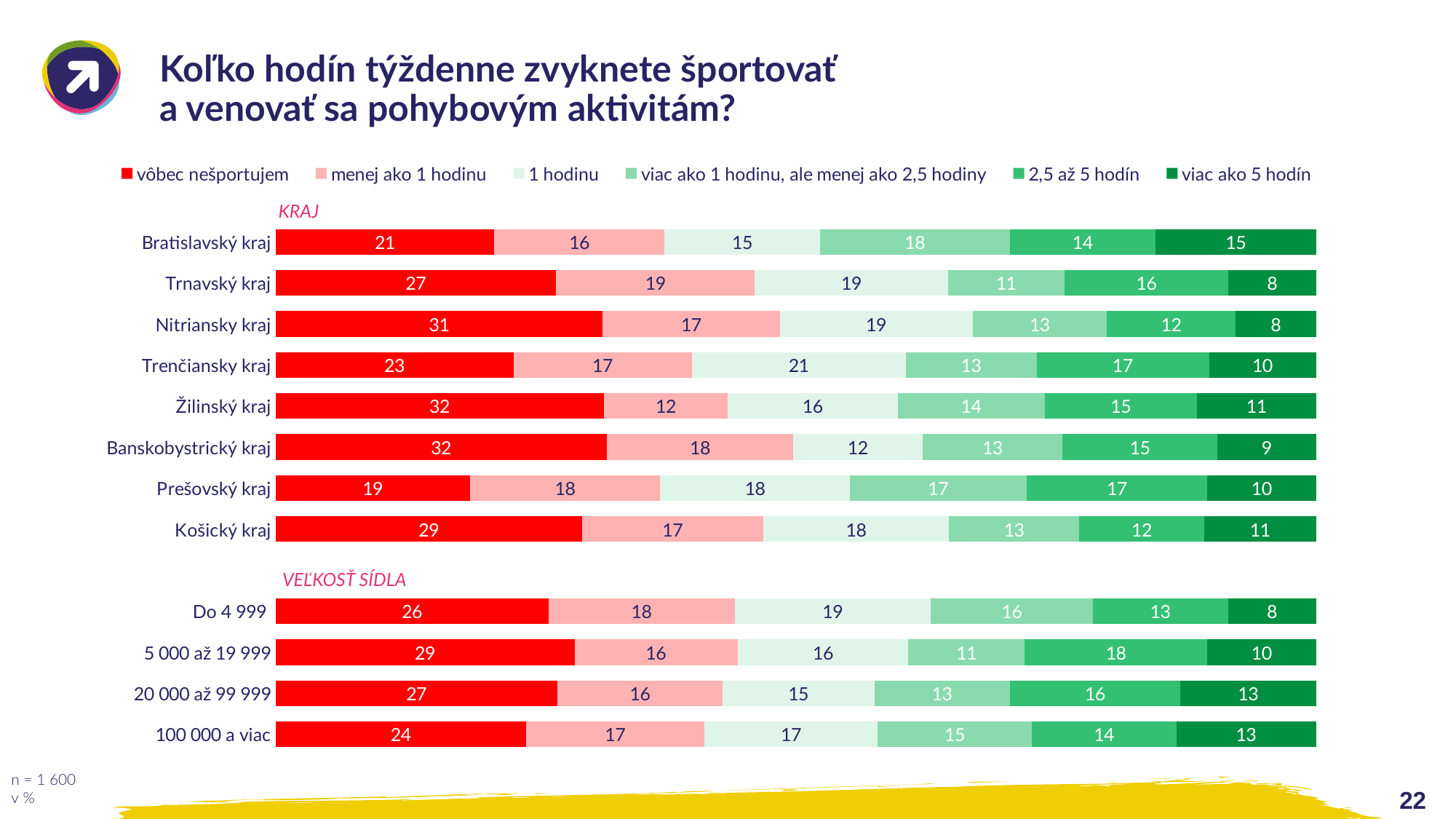

# Koľko hodín týždenne zvyknete športovať a venovať sa pohybovým aktivitám?

### Chart

| Category | vôbec nešportujem | menej ako 1 hodinu | 1 hodinu | viac ako 1 hodinu, ale menej ako 2,5 hodiny | 2,5 až 5 hodín | viac ako 5 hodín |
|---|---|---|---|---|---|---|
| Bratislavský kraj | 21.02803738317757 | 16.355140186915886 | 14.953271028037381 | 18.22429906542056 | 14.018691588785046 | 15.42056074766355 |
| Trnavský kraj | 26.96629213483146 | 19.101123595505616 | 18.53932584269663 | 11.235955056179774 | 15.730337078651685 | 8.426966292134832 |
| Nitriansky kraj | 31.443298969072163 | 17.010309278350515 | 18.556701030927837 | 12.886597938144329 | 12.371134020618557 | 7.731958762886598 |
| Trenčiansky kraj | 22.857142857142858 | 17.142857142857142 | 20.57142857142857 | 12.571428571428573 | 16.57142857142857 | 10.285714285714285 |
| Žilinský kraj | 31.521739130434785 | 11.956521739130435 | 16.304347826086957 | 14.130434782608695 | 14.673913043478262 | 11.41304347826087 |
| Banskobystrický kraj | 31.8407960199005 | 17.91044776119403 | 12.437810945273633 | 13.432835820895523 | 14.925373134328357 | 9.45273631840796 |
| Prešovský kraj | 18.695652173913043 | 18.26086956521739 | 18.26086956521739 | 16.956521739130434 | 17.391304347826086 | 10.434782608695652 |
| Košický kraj | 29.464285714285715 | 17.410714285714285 | 17.857142857142858 | 12.5 | 12.053571428571429 | 10.714285714285714 |
|  | None | None | None | None | None | None |
| Do 4 999  | 26.229508196721312 | 17.89617486338798 | 18.852459016393443 | 15.573770491803279 | 12.978142076502733 | 8.469945355191257 |
| 5 000 až 19 999 | 28.73134328358209 | 15.671641791044777 | 16.417910447761194 | 11.194029850746269 | 17.537313432835823 | 10.44776119402985 |
| 20 000 až 99 999 | 27.083333333333332 | 15.885416666666666 | 14.583333333333334 | 13.020833333333334 | 16.40625 | 13.020833333333334 |
| 100 000 a viac | 24.074074074074073 | 17.12962962962963 | 16.666666666666664 | 14.814814814814813 | 13.88888888888889 | 13.425925925925927 |
KRAJ
VEĽKOSŤ SÍDLA
n = 1 600
v %

22